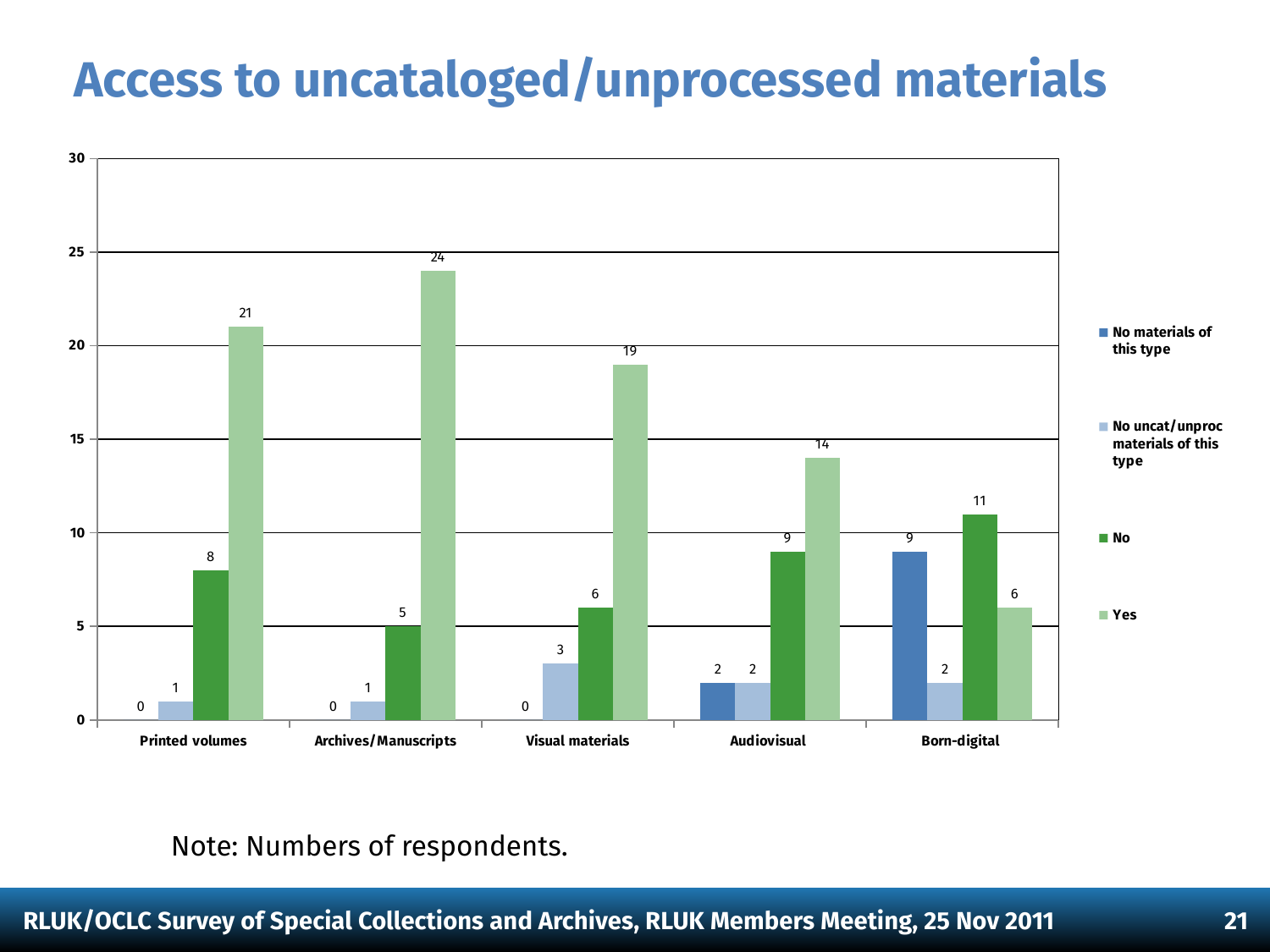

Access to uncataloged/unprocessed materials

### Chart

| Category |  |  |  |  |
|---|---|---|---|---|
| Printed volumes | 0.0 | 1.0 | 8.0 | 21.0 |
| Archives/Manuscripts | 0.0 | 1.0 | 5.0 | 24.0 |
| Visual materials | 0.0 | 3.0 | 6.0 | 19.0 |
| Audiovisual  | 2.0 | 2.0 | 9.0 | 14.0 |
| Born-digital  | 9.0 | 2.0 | 11.0 | 6.0 |
Note: Numbers of respondents.